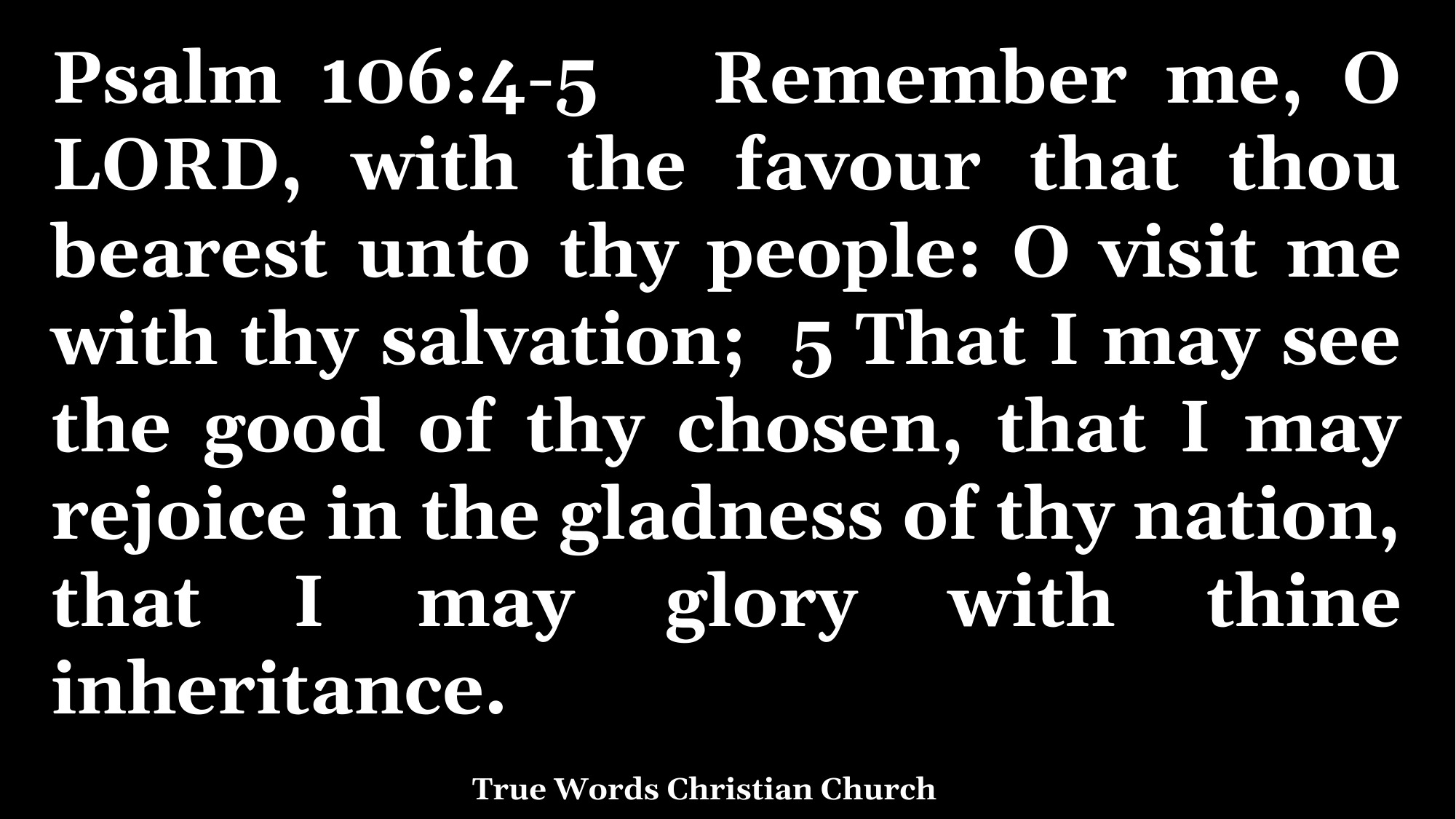

Psalm 106:4-5   Remember me, O LORD, with the favour that thou bearest unto thy people: O visit me with thy salvation;  5 That I may see the good of thy chosen, that I may rejoice in the gladness of thy nation, that I may glory with thine inheritance.
True Words Christian Church